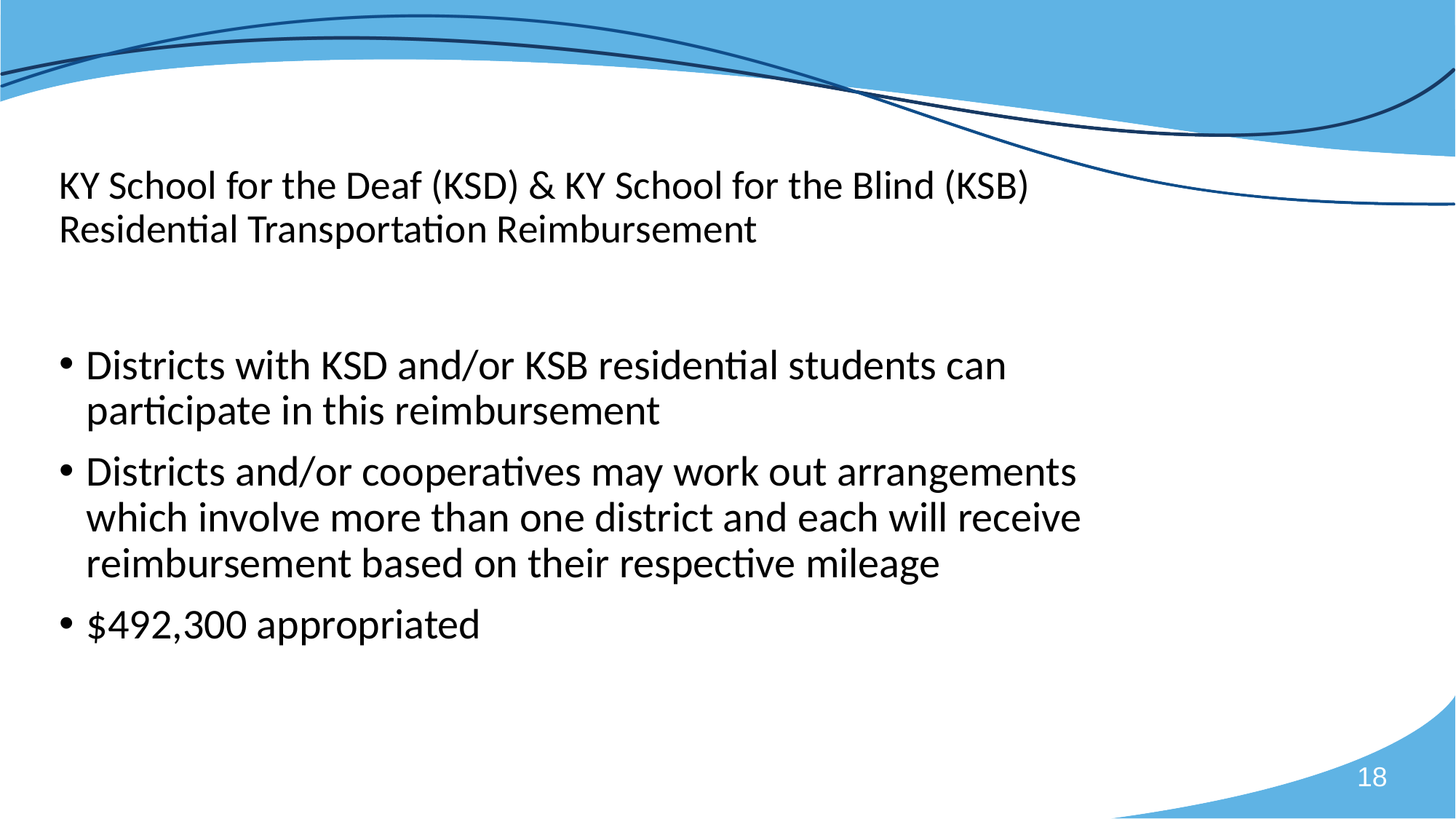

# KY School for the Deaf (KSD) & KY School for the Blind (KSB) Residential Transportation Reimbursement

Districts with KSD and/or KSB residential students can participate in this reimbursement
Districts and/or cooperatives may work out arrangements which involve more than one district and each will receive reimbursement based on their respective mileage
$492,300 appropriated

18